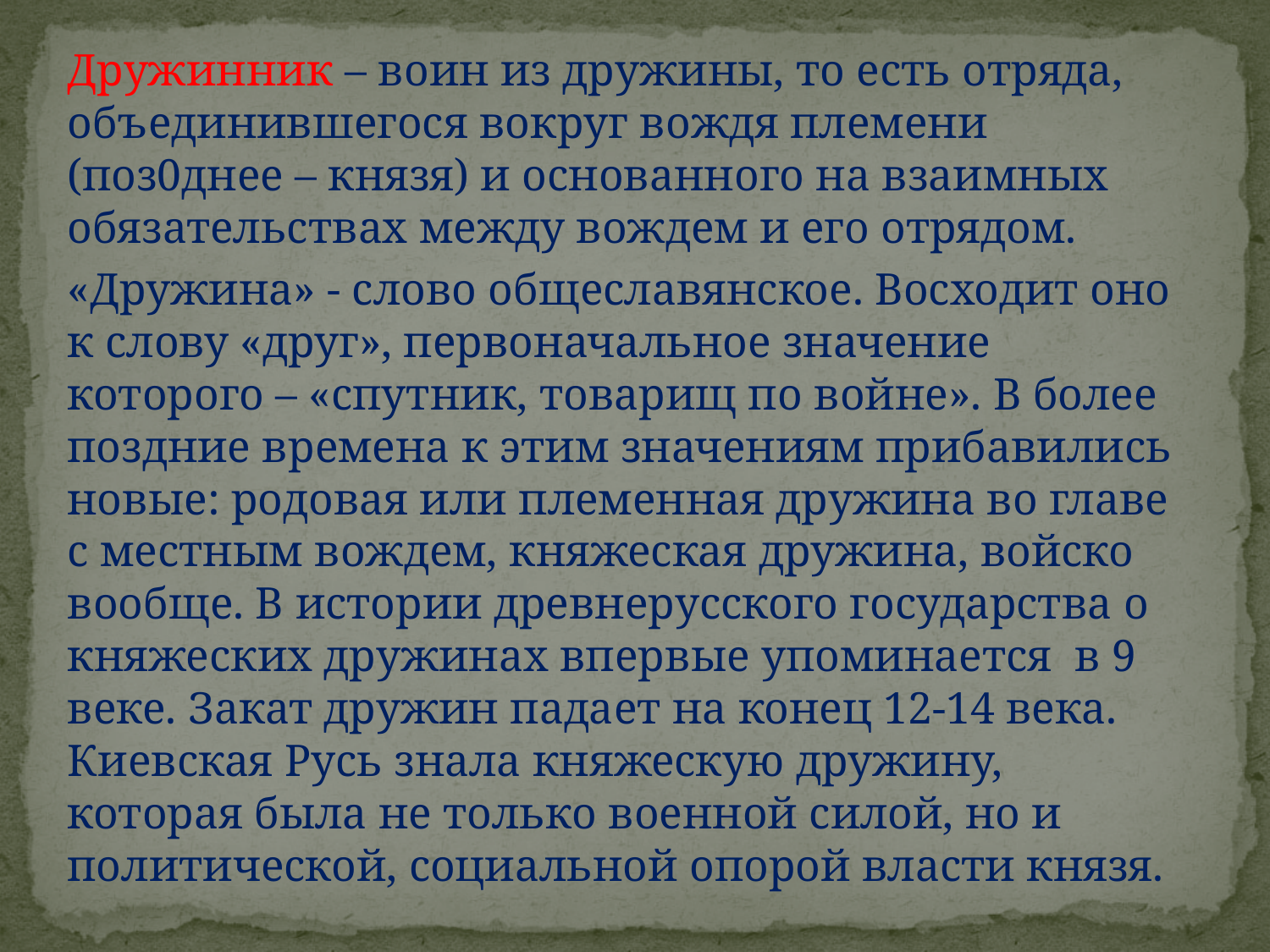

Дружинник – воин из дружины, то есть отряда, объединившегося вокруг вождя племени (поз0днее – князя) и основанного на взаимных обязательствах между вождем и его отрядом.
«Дружина» - слово общеславянское. Восходит оно к слову «друг», первоначальное значение которого – «спутник, товарищ по войне». В более поздние времена к этим значениям прибавились новые: родовая или племенная дружина во главе с местным вождем, княжеская дружина, войско вообще. В истории древнерусского государства о княжеских дружинах впервые упоминается  в 9 веке. Закат дружин падает на конец 12-14 века. Киевская Русь знала княжескую дружину, которая была не только военной силой, но и политической, социальной опорой власти князя.